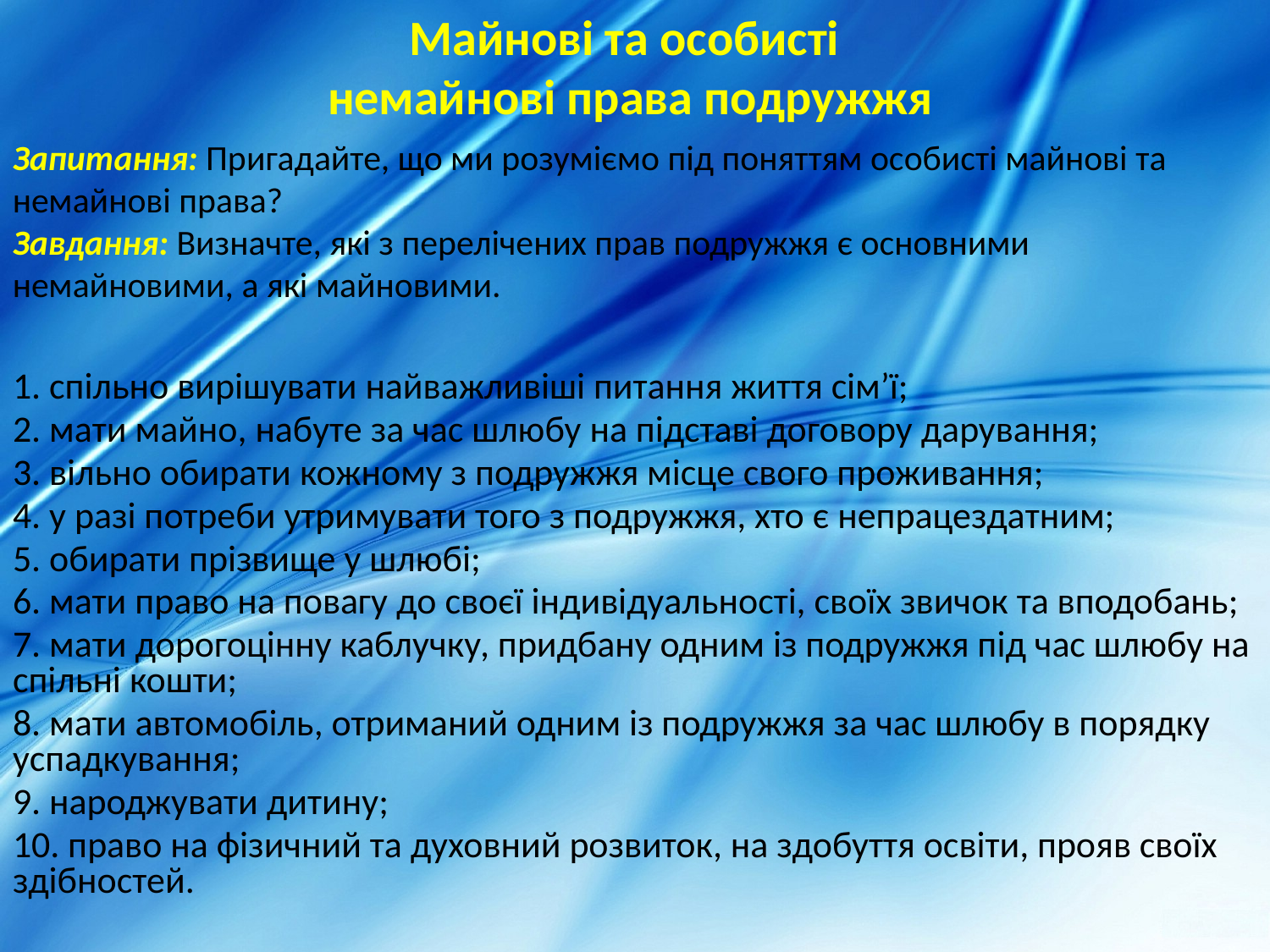

Майнові та особисті
немайнові права подружжя

1. спільно вирішувати найважливіші питання життя сім’ї;
2. мати майно, набуте за час шлюбу на підставі договору дарування;
3. вільно обирати кожному з подружжя місце свого проживання;
4. у разі потреби утримувати того з подружжя, хто є непрацездатним;
5. обирати прізвище у шлюбі;
6. мати право на повагу до своєї індивідуальності, своїх звичок та вподобань;
7. мати дорогоцінну каблучку, придбану одним із подружжя під час шлюбу на спільні кошти;
8. мати автомобіль, отриманий одним із подружжя за час шлюбу в порядку успадкування;
9. народжувати дитину;
10. право на фізичний та духовний розвиток, на здобуття освіти, прояв своїх здібностей.
Запитання: Пригадайте, що ми розуміємо під поняттям особисті майнові та немайнові права?
Завдання: Визначте, які з перелічених прав подружжя є основними немайновими, а які майновими.

#